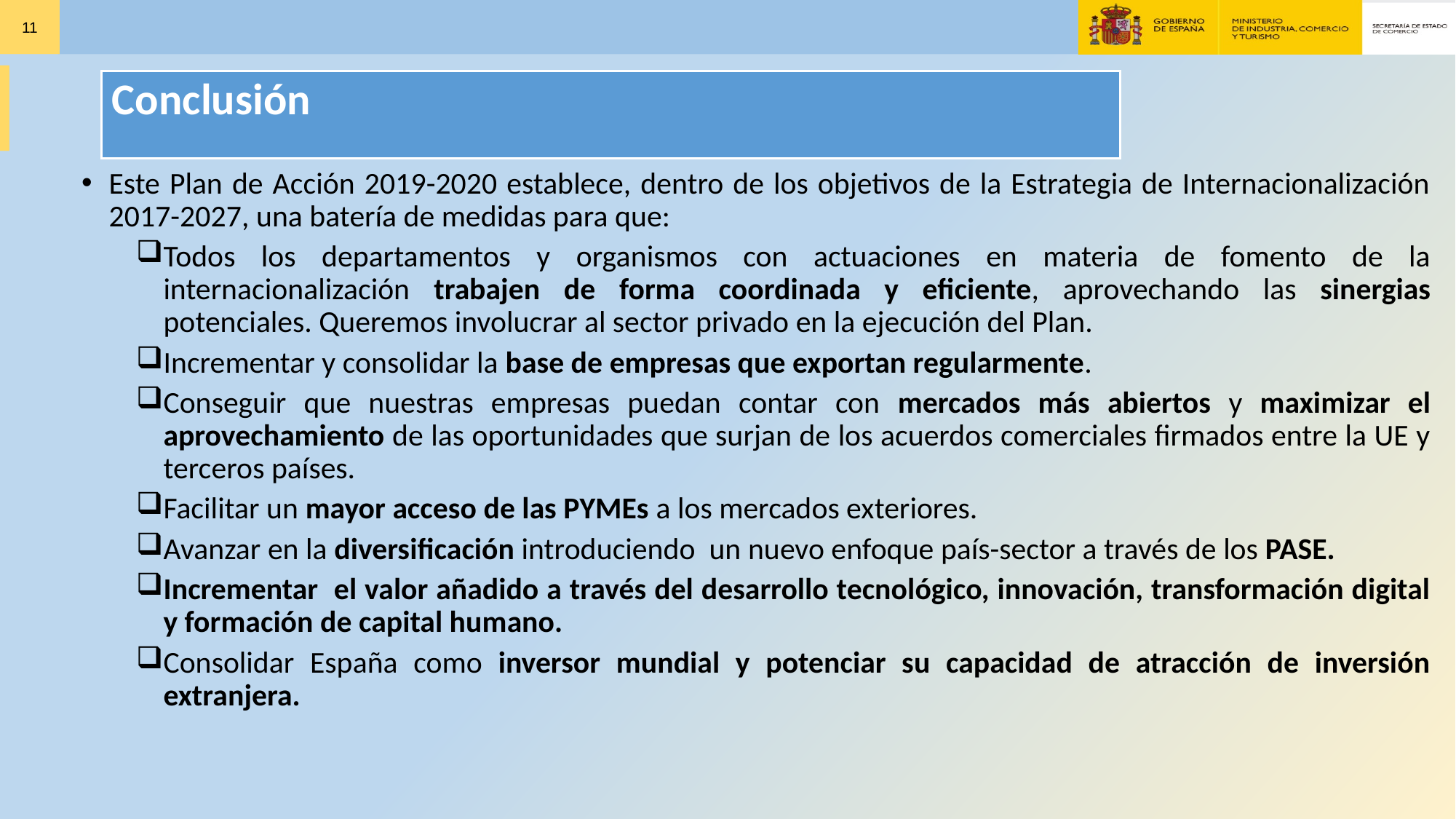

# Conclusión
Este Plan de Acción 2019-2020 establece, dentro de los objetivos de la Estrategia de Internacionalización 2017-2027, una batería de medidas para que:
Todos los departamentos y organismos con actuaciones en materia de fomento de la internacionalización trabajen de forma coordinada y eficiente, aprovechando las sinergias potenciales. Queremos involucrar al sector privado en la ejecución del Plan.
Incrementar y consolidar la base de empresas que exportan regularmente.
Conseguir que nuestras empresas puedan contar con mercados más abiertos y maximizar el aprovechamiento de las oportunidades que surjan de los acuerdos comerciales firmados entre la UE y terceros países.
Facilitar un mayor acceso de las PYMEs a los mercados exteriores.
Avanzar en la diversificación introduciendo  un nuevo enfoque país-sector a través de los PASE.
Incrementar  el valor añadido a través del desarrollo tecnológico, innovación, transformación digital y formación de capital humano.
Consolidar España como inversor mundial y potenciar su capacidad de atracción de inversión extranjera.